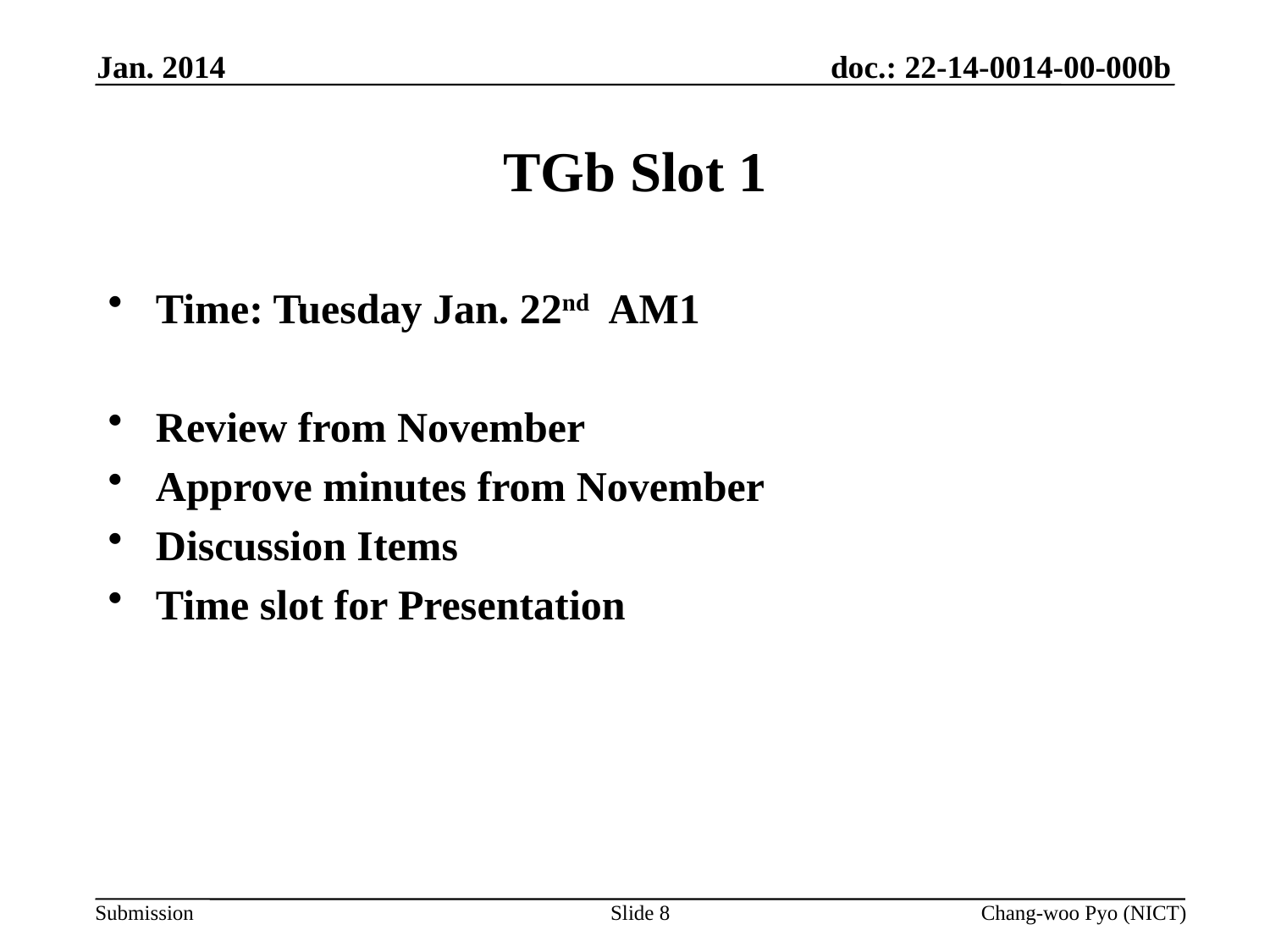

Jan. 2014
# TGb Slot 1
Time: Tuesday Jan. 22nd  AM1

Review from November
Approve minutes from November
Discussion Items
Time slot for Presentation
Slide 8
Chang-woo Pyo (NICT)